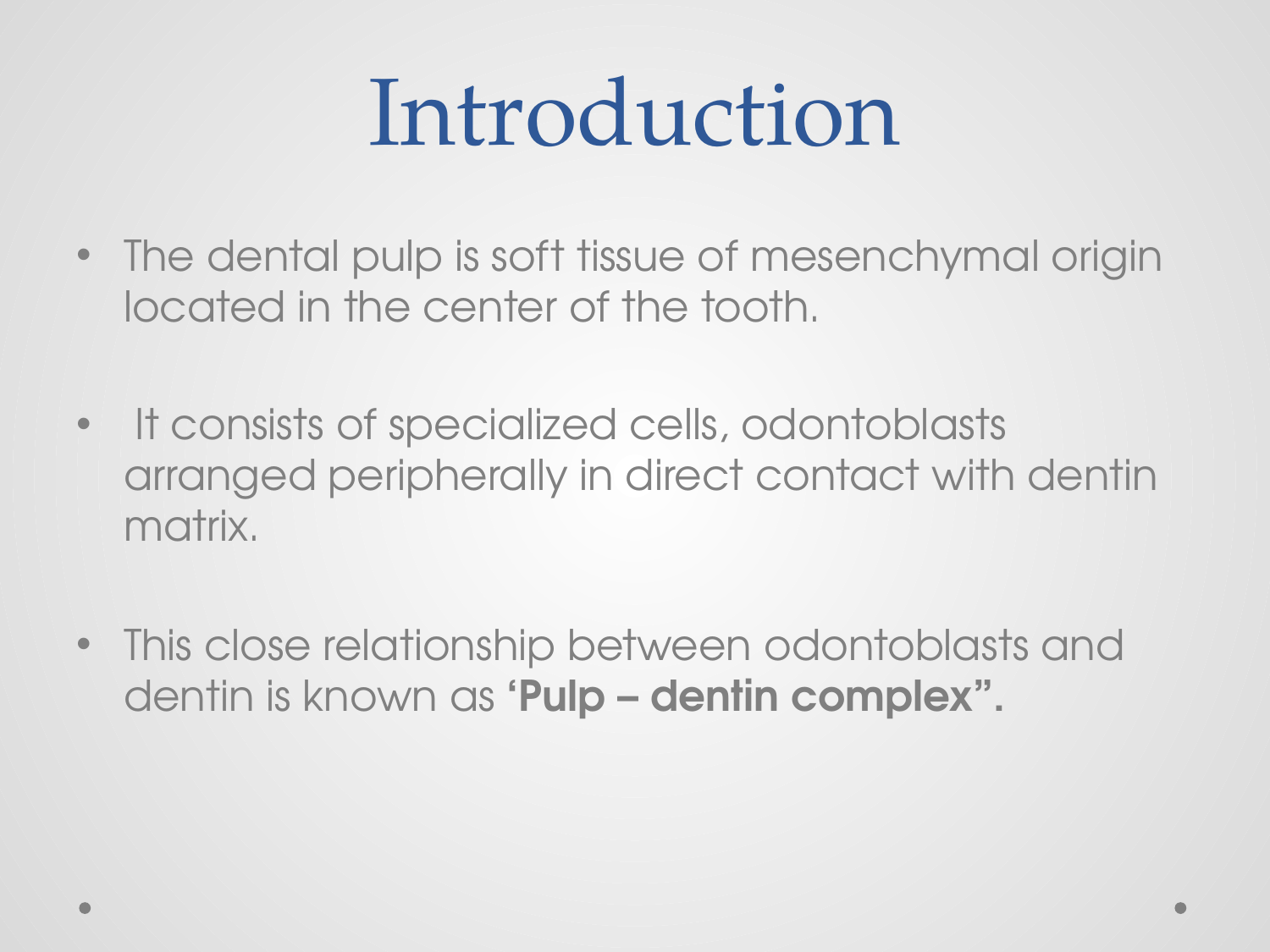

# Introduction
The dental pulp is soft tissue of mesenchymal origin located in the center of the tooth.

 It consists of specialized cells, odontoblasts arranged peripherally in direct contact with dentin matrix.

This close relationship between odontoblasts and dentin is known as ‘Pulp – dentin complex”.